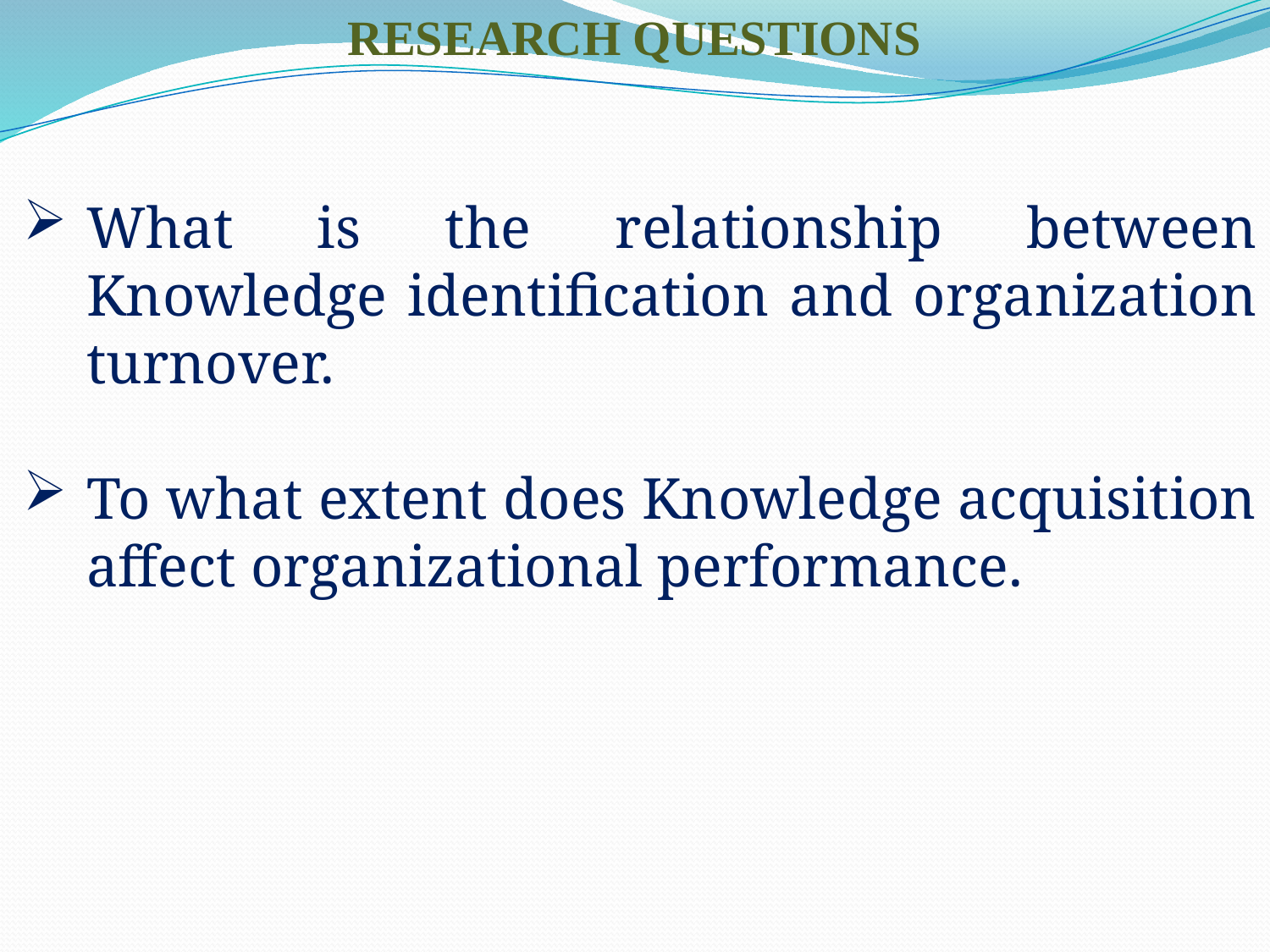

RESEARCH QUESTIONS

What is the relationship between Knowledge identification and organization turnover.

To what extent does Knowledge acquisition affect organizational performance.